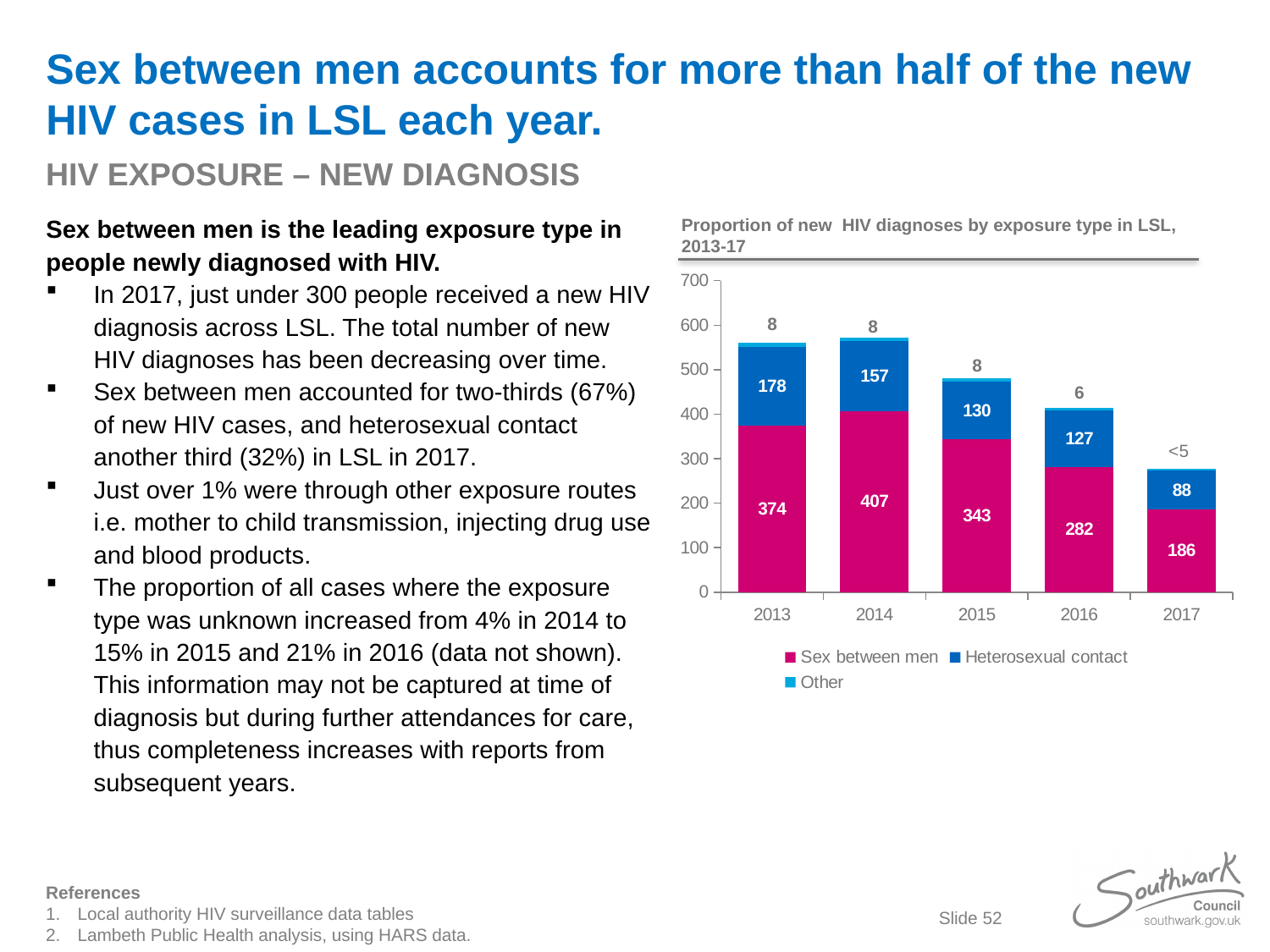

# Sex between men accounts for more than half of the new HIV cases in LSL each year.
HIV EXPOSURE – NEW DIAGNOSIS
Sex between men is the leading exposure type in people newly diagnosed with HIV.
In 2017, just under 300 people received a new HIV diagnosis across LSL. The total number of new HIV diagnoses has been decreasing over time.
Sex between men accounted for two-thirds (67%) of new HIV cases, and heterosexual contact another third (32%) in LSL in 2017.
Just over 1% were through other exposure routes i.e. mother to child transmission, injecting drug use and blood products.
The proportion of all cases where the exposure type was unknown increased from 4% in 2014 to 15% in 2015 and 21% in 2016 (data not shown). This information may not be captured at time of diagnosis but during further attendances for care, thus completeness increases with reports from subsequent years.

Proportion of new  HIV diagnoses by exposure type in LSL, 2013-17

### Chart

| Category | Sex between men | Heterosexual contact | Other |
|---|---|---|---|
| 2013 | 374.0 | 178.0 | 8.0 |
| 2014 | 407.0 | 157.0 | 8.0 |
| 2015 | 343.0 | 130.0 | 8.0 |
| 2016 | 282.0 | 127.0 | 6.0 |
| 2017 | 186.0 | 88.0 | 4.0 |
References
Local authority HIV surveillance data tables
Lambeth Public Health analysis, using HARS data.